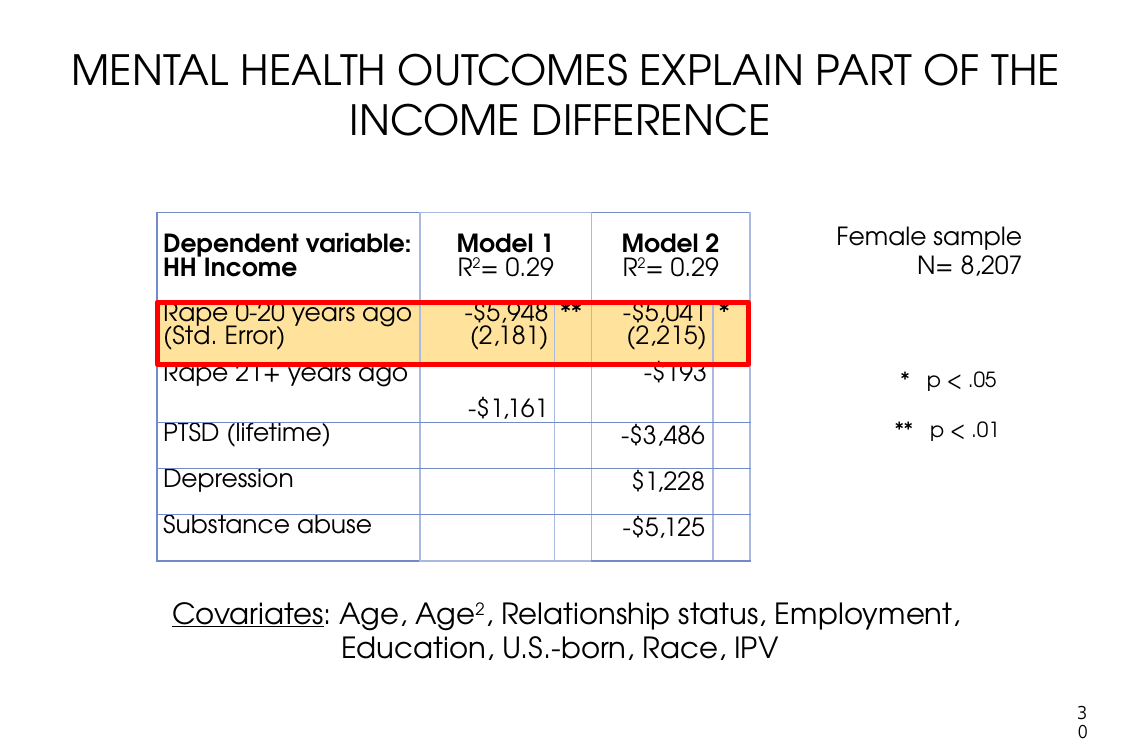

# Mental Health Outcomes Explain Part of the Income Difference
| Dependent variable: HH Income | Model 1 R2= 0.29 |  | Model 2 R2= 0.29 |  |
| --- | --- | --- | --- | --- |
| Rape 0-20 years ago (Std. Error) | -$5,948 (2,181) | \*\* | -$5,041 (2,215) | \* |
| Rape 21+ years ago | -$1,161 |  | -$193 |  |
| PTSD (lifetime) |  |  | -$3,486 |  |
| Depression |  |  | $1,228 |  |
| Substance abuse |  |  | -$5,125 |  |
Female sample
N= 8,207

 *   p < .05	**   p < .01
Covariates: Age, Age2, Relationship status, Employment, Education, U.S.-born, Race, IPV
30